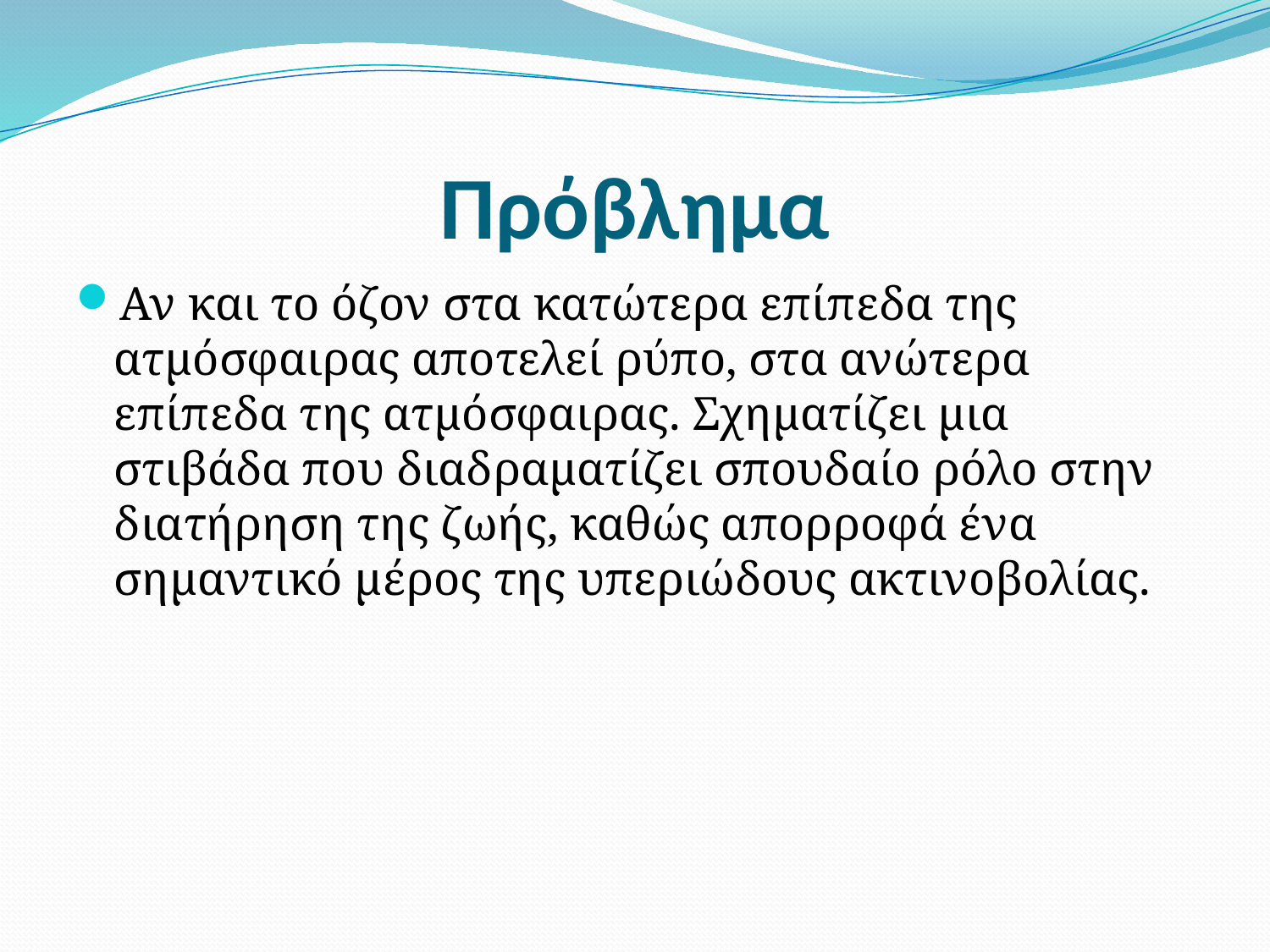

# Πρόβλημα
Αν και το όζον στα κατώτερα επίπεδα της ατμόσφαιρας αποτελεί ρύπο, στα ανώτερα επίπεδα της ατμόσφαιρας. Σχηματίζει μια στιβάδα που διαδραματίζει σπουδαίο ρόλο στην διατήρηση της ζωής, καθώς απορροφά ένα σημαντικό μέρος της υπεριώδους ακτινοβολίας.